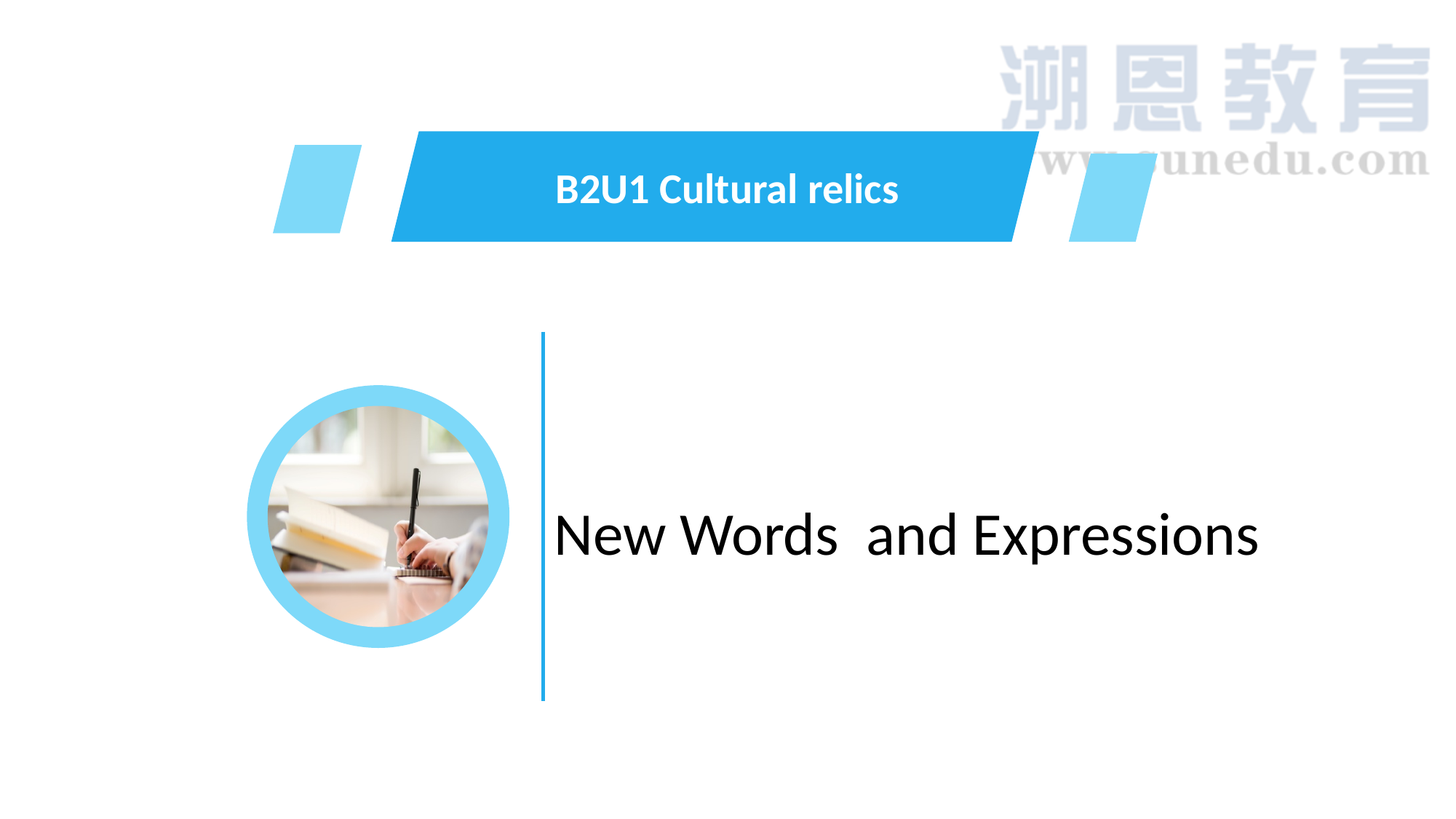

B2U1 Cultural relics

New Words  and Expressions